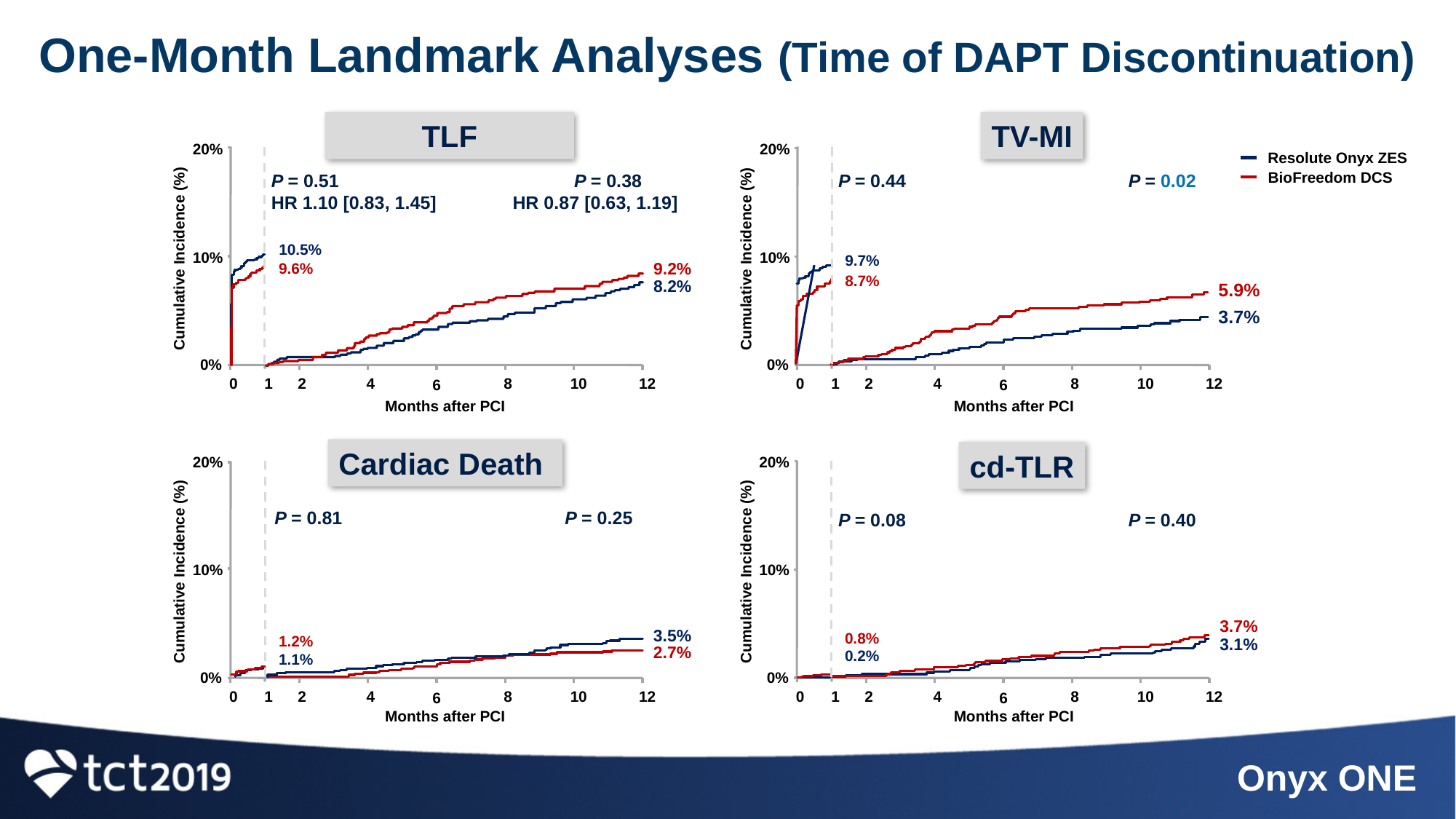

# One-Month Landmark Analyses (Time of DAPT Discontinuation)
TLF
TV-MI
20%

Cumulative Incidence (%)
10%

0%

20%
Resolute Onyx ZES
BioFreedom DCS

P = 0.51
HR 1.10 [0.83, 1.45]
     P = 0.38
HR 0.87 [0.63, 1.19]
P = 0.44
P = 0.02
Cumulative Incidence (%)
10.5%
9.7%
10%
9.2%
9.6%

8.7%
8.2%
5.9%

3.7%
0%

6
0
2
4
8
10
12
1
Months after PCI

6
0
2
4
8
10
12
1
Months after PCI

Cardiac Death
cd-TLR
20%
20%

Cumulative Incidence (%)
Cumulative Incidence (%)
P = 0.81
P = 0.25
P = 0.08
P = 0.40
10%
10%

3.7%
3.1%
3.5%
0.8%
0.2%
1.2%

2.7%

1.1%

0%
0%

6
0
2
4
8
10
12
1
Months after PCI

6
0
2
4
8
10
12
1
Months after PCI